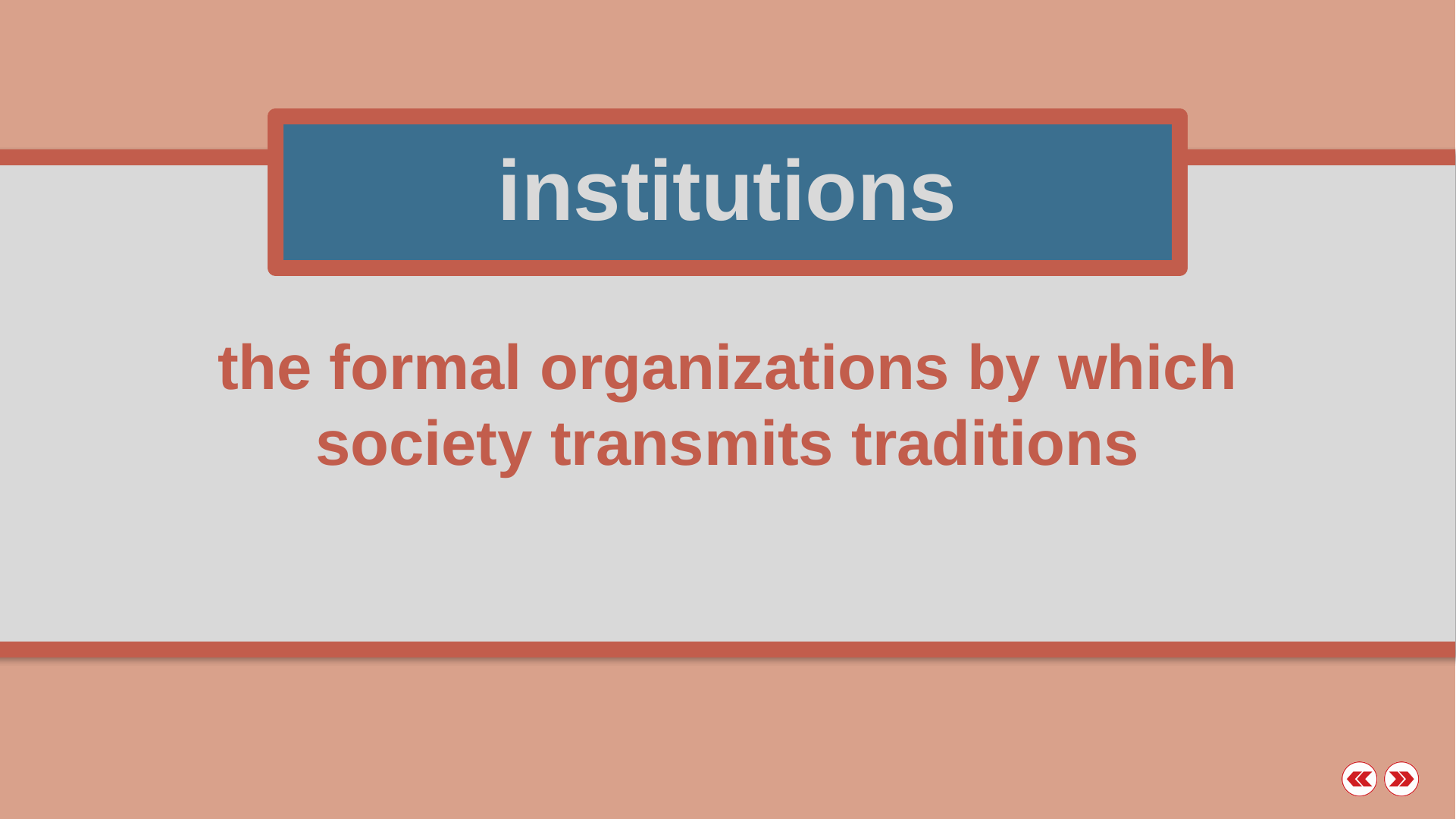

institutions
the formal organizations by which society transmits traditions